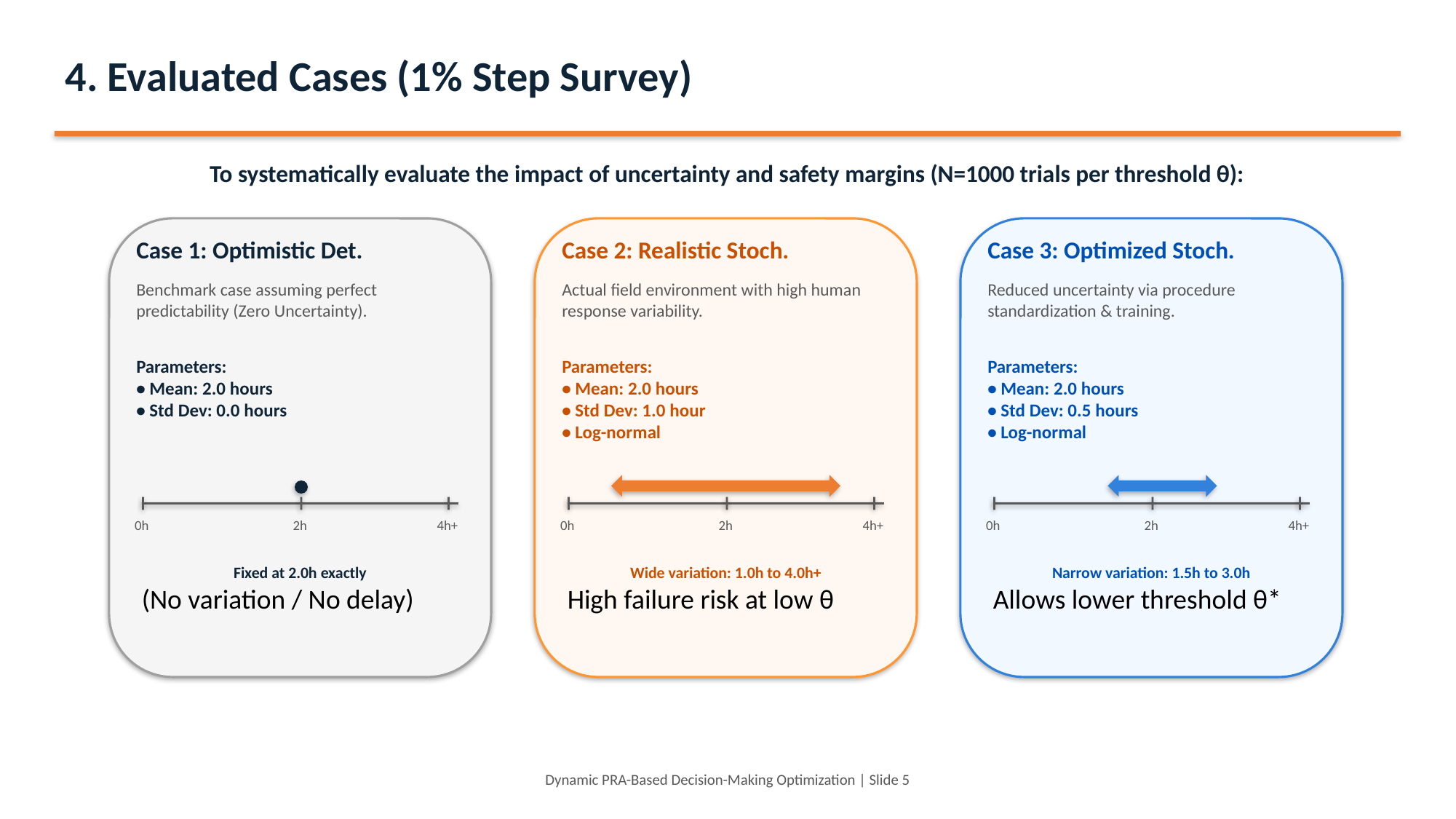

4. Evaluated Cases (1% Step Survey)

To systematically evaluate the impact of uncertainty and safety margins (N=1000 trials per threshold θ):

Case 1: Optimistic Det.
Case 2: Realistic Stoch.
Case 3: Optimized Stoch.
Benchmark case assuming perfect predictability (Zero Uncertainty).
Actual field environment with high human response variability.
Reduced uncertainty via procedure standardization & training.
Parameters:
• Mean: 2.0 hours
• Std Dev: 0.0 hours
Parameters:
• Mean: 2.0 hours
• Std Dev: 1.0 hour
• Log-normal
Parameters:
• Mean: 2.0 hours
• Std Dev: 0.5 hours
• Log-normal

0h
2h
4h+
0h
2h
4h+
0h
2h
4h+
Fixed at 2.0h exactly
(No variation / No delay)
Wide variation: 1.0h to 4.0h+
High failure risk at low θ
Narrow variation: 1.5h to 3.0h
Allows lower threshold θ*
Dynamic PRA-Based Decision-Making Optimization | Slide 5